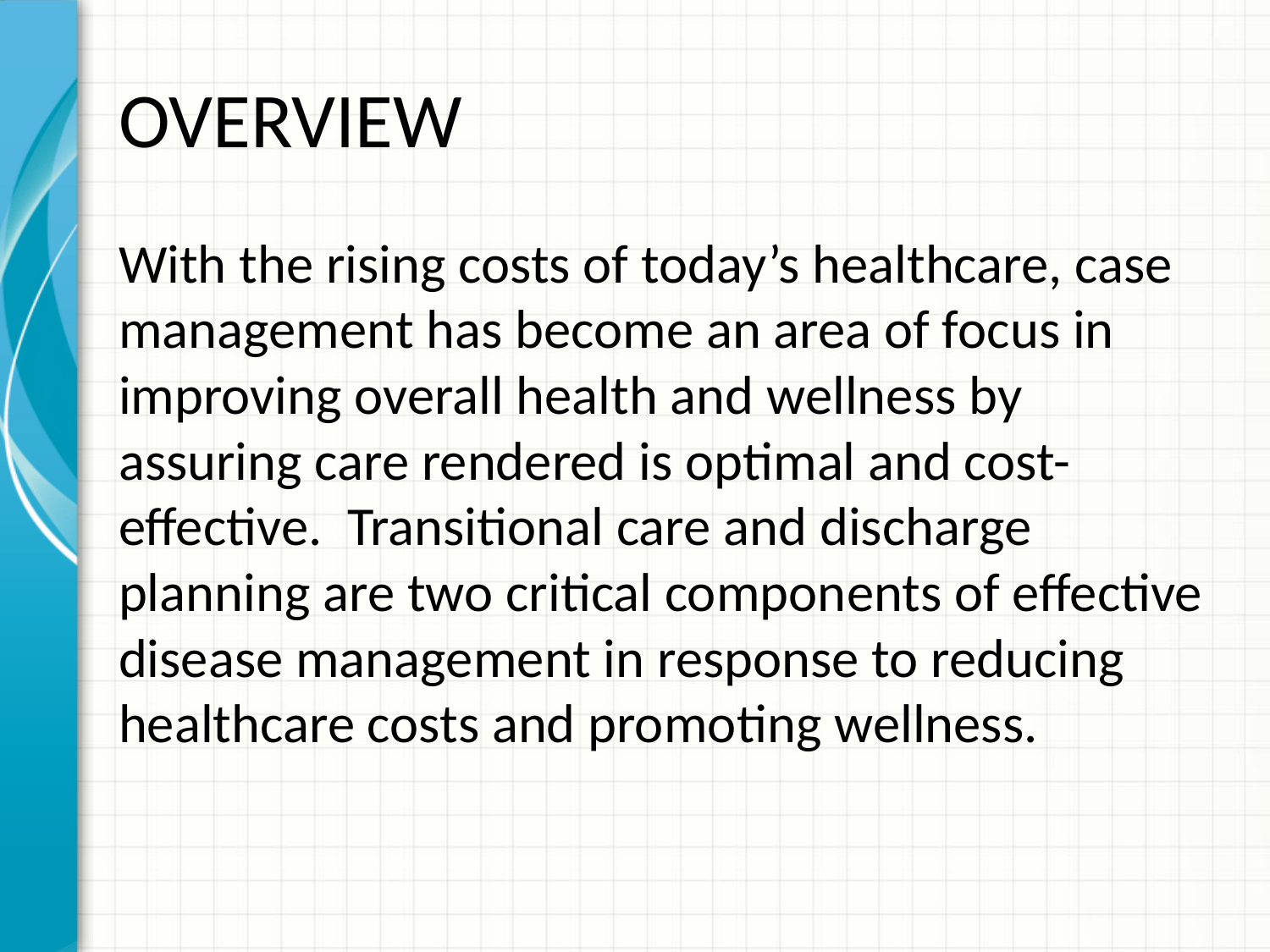

# OVERVIEW
With the rising costs of today’s healthcare, case management has become an area of focus in improving overall health and wellness by assuring care rendered is optimal and cost-effective.  Transitional care and discharge planning are two critical components of effective disease management in response to reducing healthcare costs and promoting wellness.